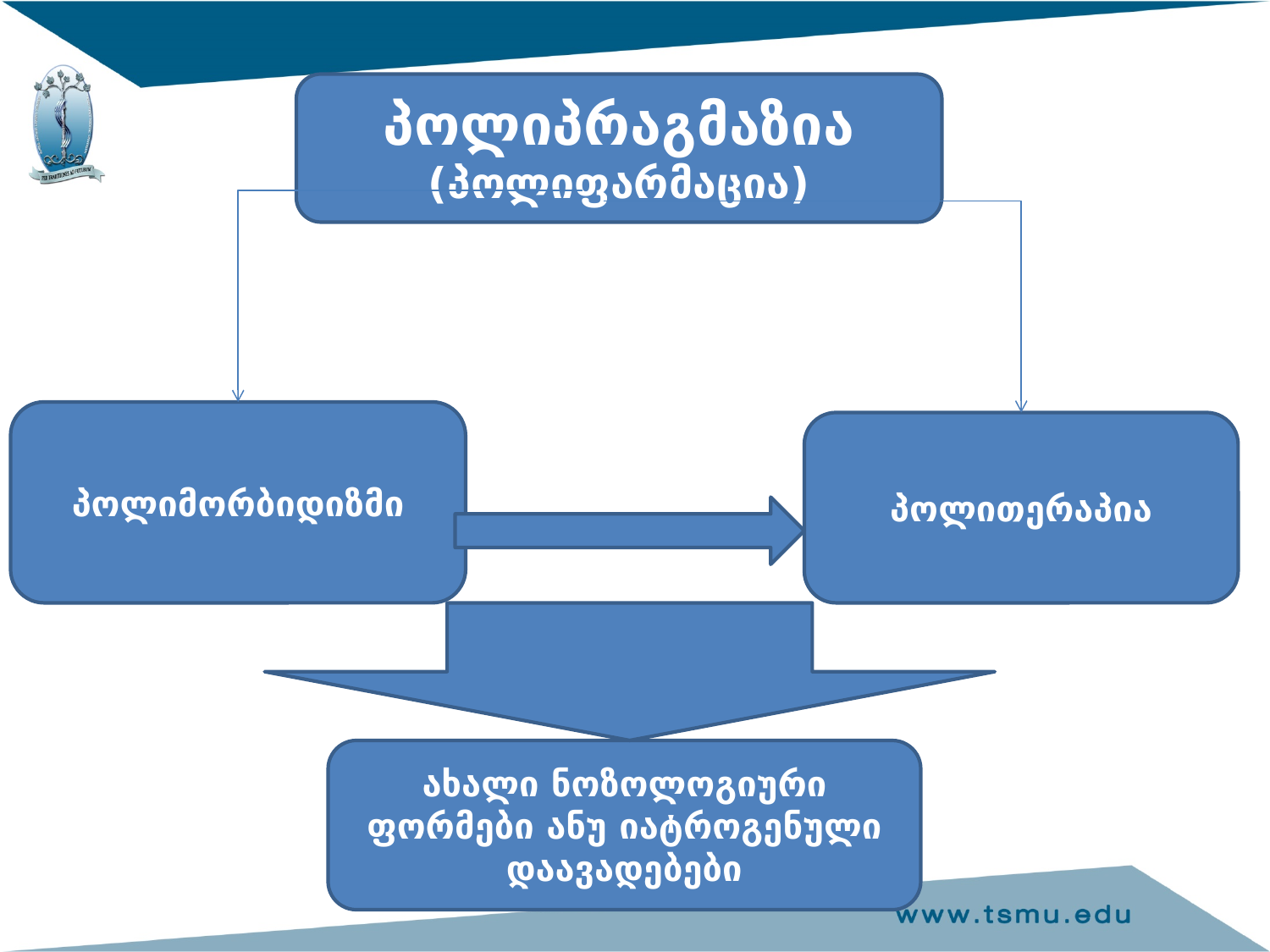

პოლიპრაგმაზია
(პოლიფარმაცია)
პოლიმორბიდიზმი
პოლითერაპია

ახალი ნოზოლოგიური ფორმები ანუ იატროგენული დაავადებები